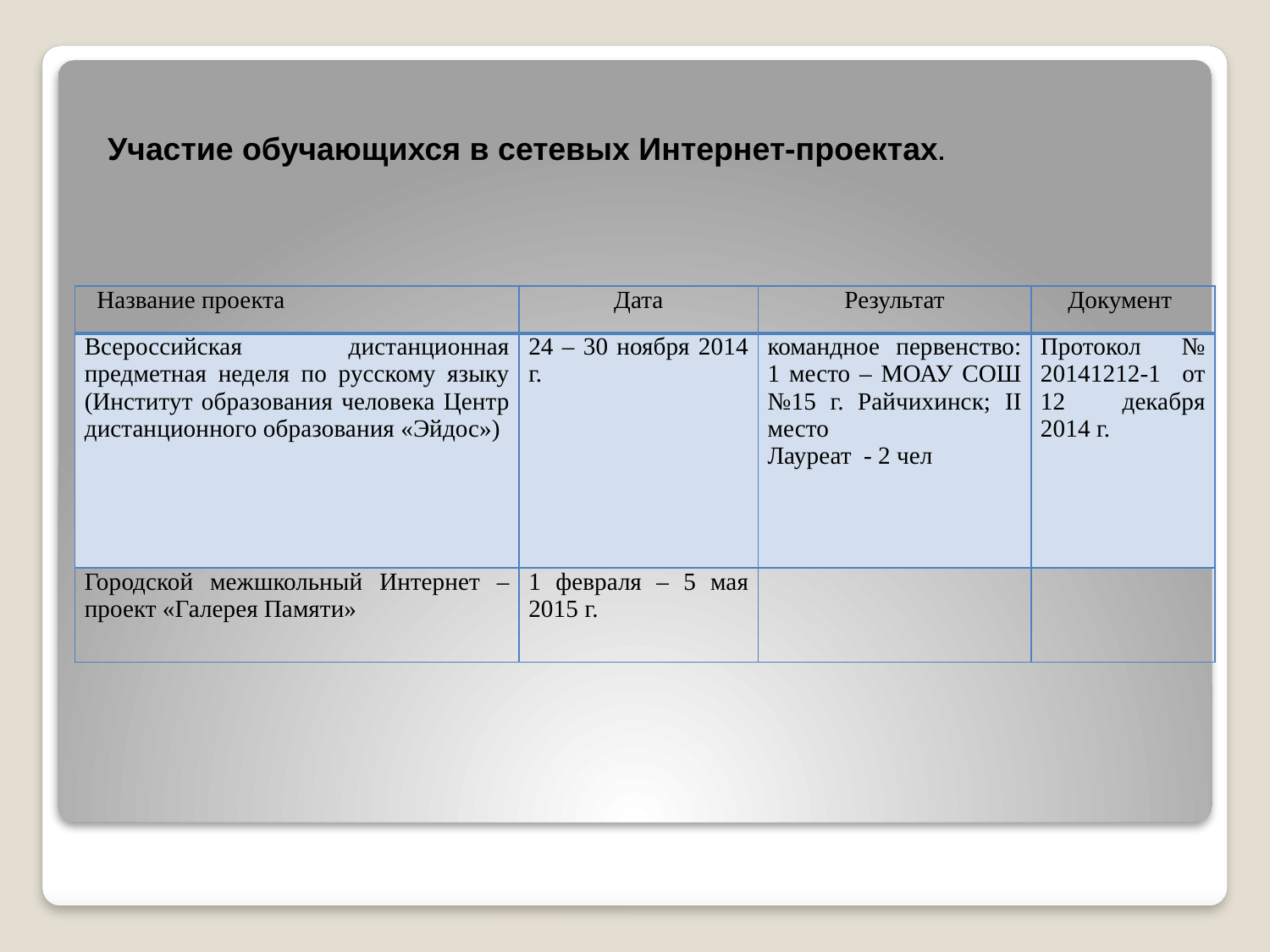

Участие обучающихся в сетевых Интернет-проектах.
| Название проекта | Дата | Результат | Документ |
| --- | --- | --- | --- |
| Всероссийская дистанционная предметная неделя по русскому языку (Институт образования человека Центр дистанционного образования «Эйдос») | 24 – 30 ноября 2014 г. | командное первенство: 1 место – МОАУ СОШ №15 г. Райчихинск; II место Лауреат - 2 чел | Протокол № 20141212-1 от 12 декабря 2014 г. |
| Городской межшкольный Интернет – проект «Галерея Памяти» | 1 февраля – 5 мая 2015 г. |  |  |
#